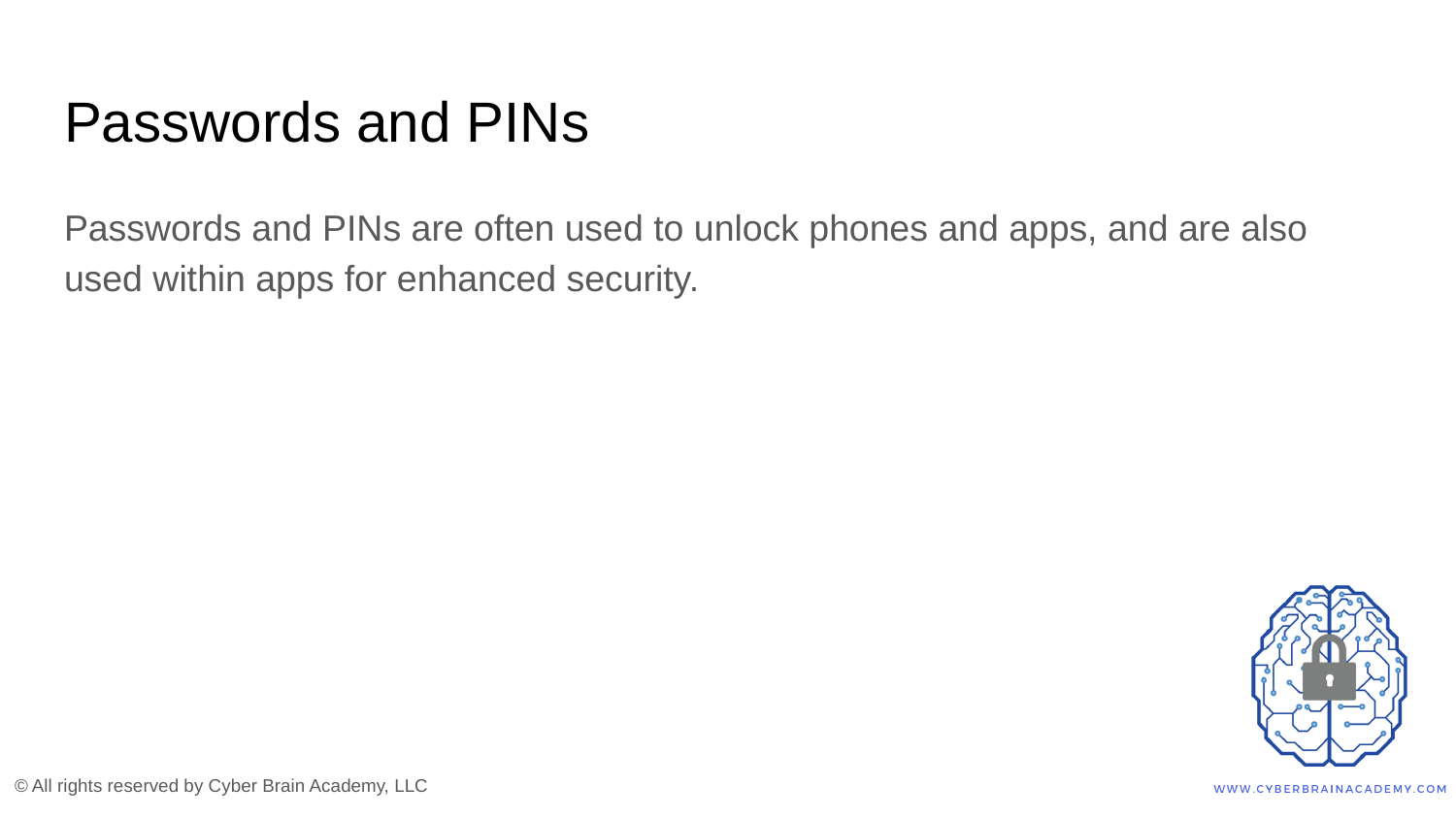

# Passwords and PINs

Passwords and PINs are often used to unlock phones and apps, and are also used within apps for enhanced security.